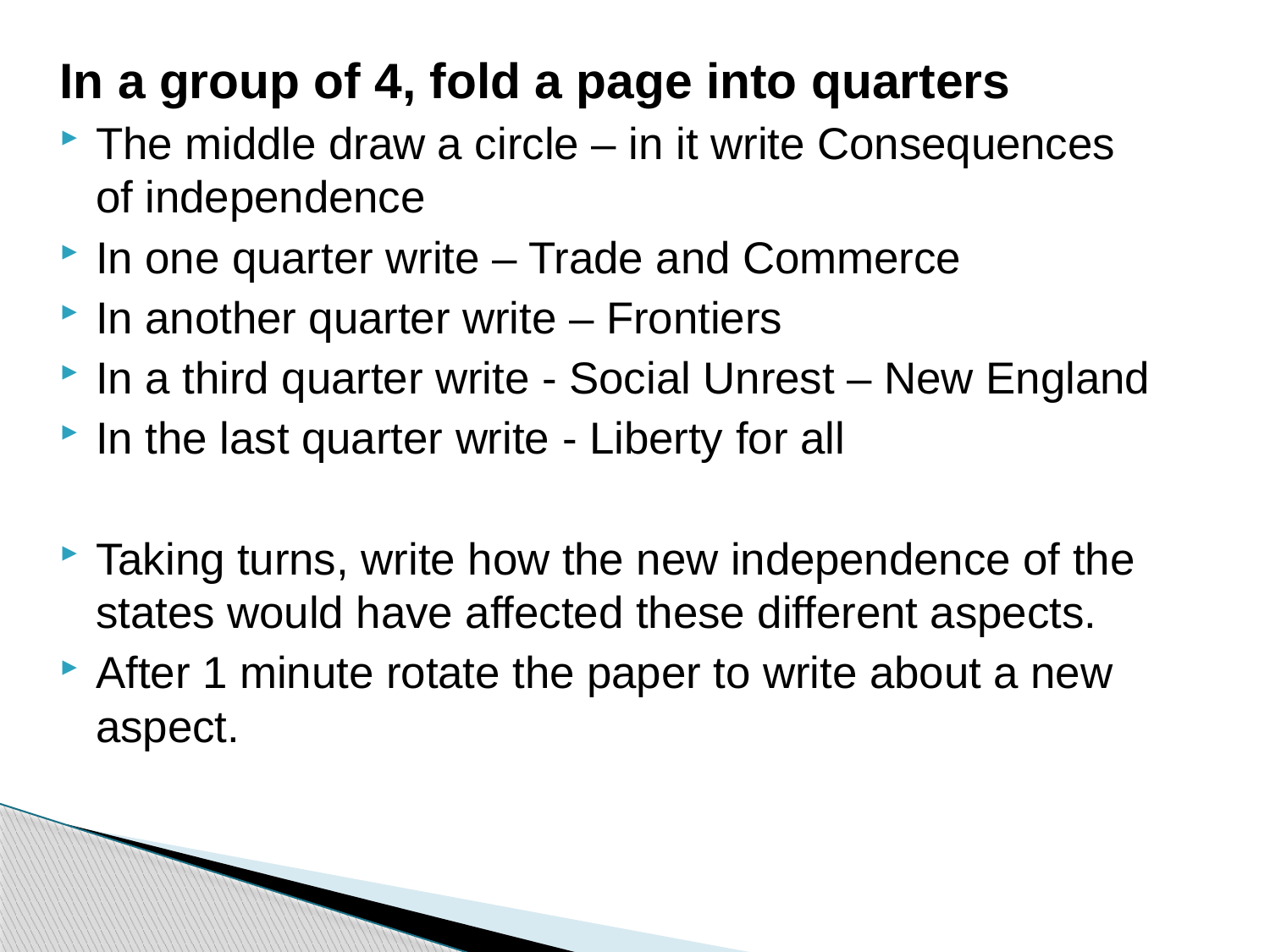

In a group of 4, fold a page into quarters
The middle draw a circle – in it write Consequences of independence
In one quarter write – Trade and Commerce
In another quarter write – Frontiers
In a third quarter write - Social Unrest – New England
In the last quarter write - Liberty for all

Taking turns, write how the new independence of the states would have affected these different aspects.
After 1 minute rotate the paper to write about a new aspect.